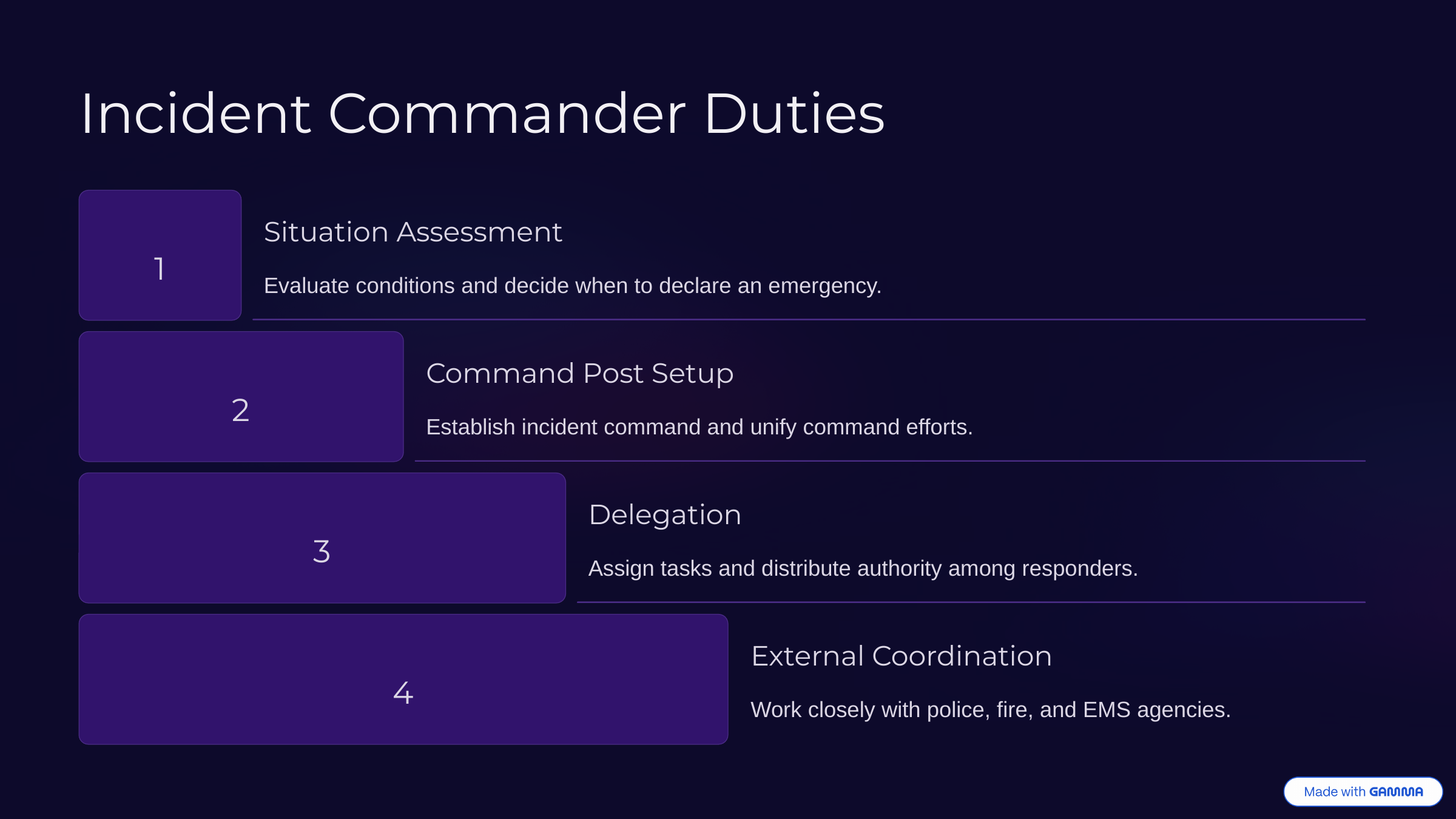

Incident Commander Duties

Situation Assessment
1
Evaluate conditions and decide when to declare an emergency.

Command Post Setup
2
Establish incident command and unify command efforts.

Delegation
3
Assign tasks and distribute authority among responders.

External Coordination
4
Work closely with police, fire, and EMS agencies.